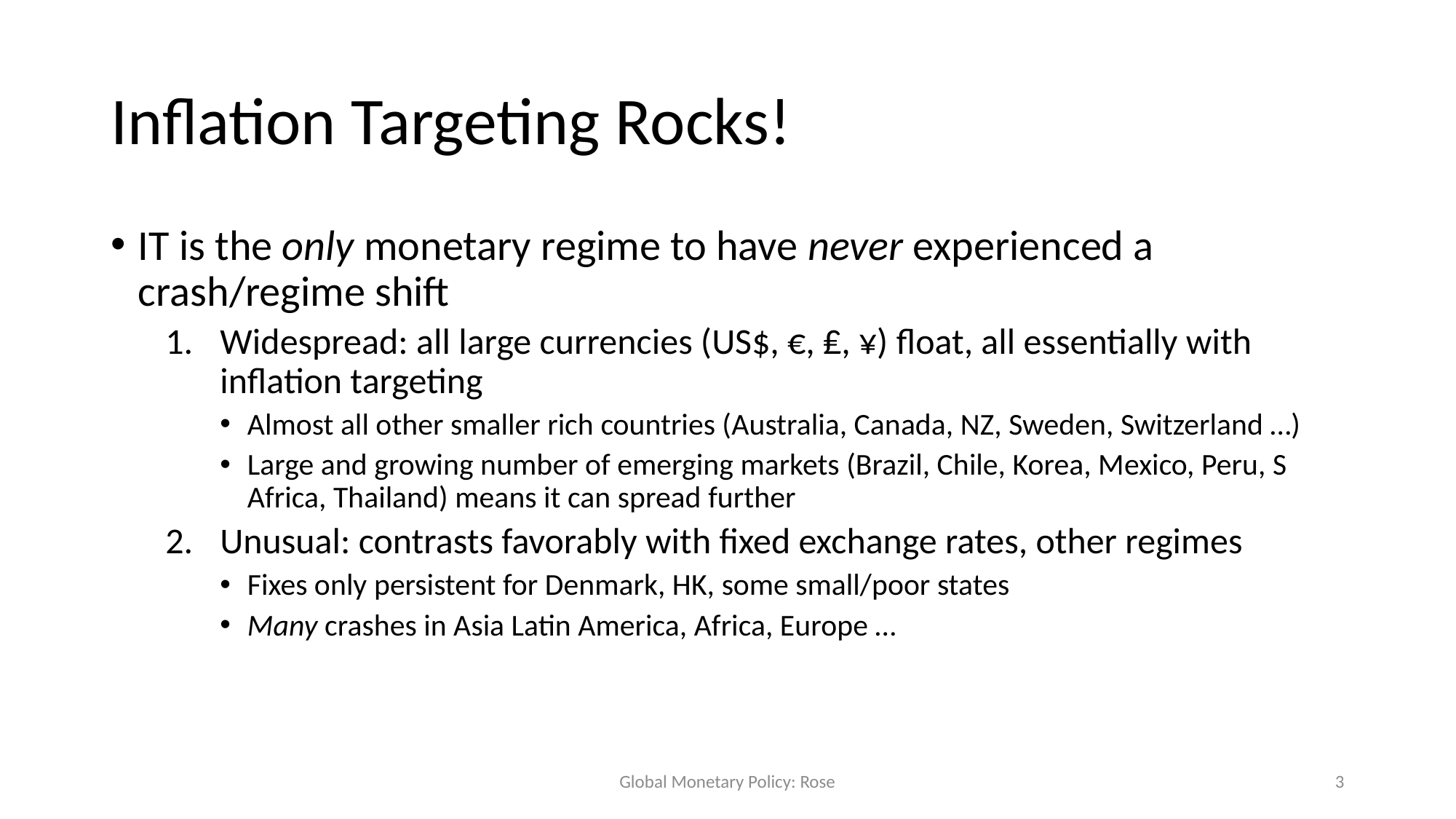

# Inflation Targeting Rocks!
IT is the only monetary regime to have never experienced a crash/regime shift
Widespread: all large currencies (US$, €, ₤, ¥) float, all essentially with inflation targeting
Almost all other smaller rich countries (Australia, Canada, NZ, Sweden, Switzerland …)
Large and growing number of emerging markets (Brazil, Chile, Korea, Mexico, Peru, S Africa, Thailand) means it can spread further
Unusual: contrasts favorably with fixed exchange rates, other regimes
Fixes only persistent for Denmark, HK, some small/poor states
Many crashes in Asia Latin America, Africa, Europe …
Global Monetary Policy: Rose
3